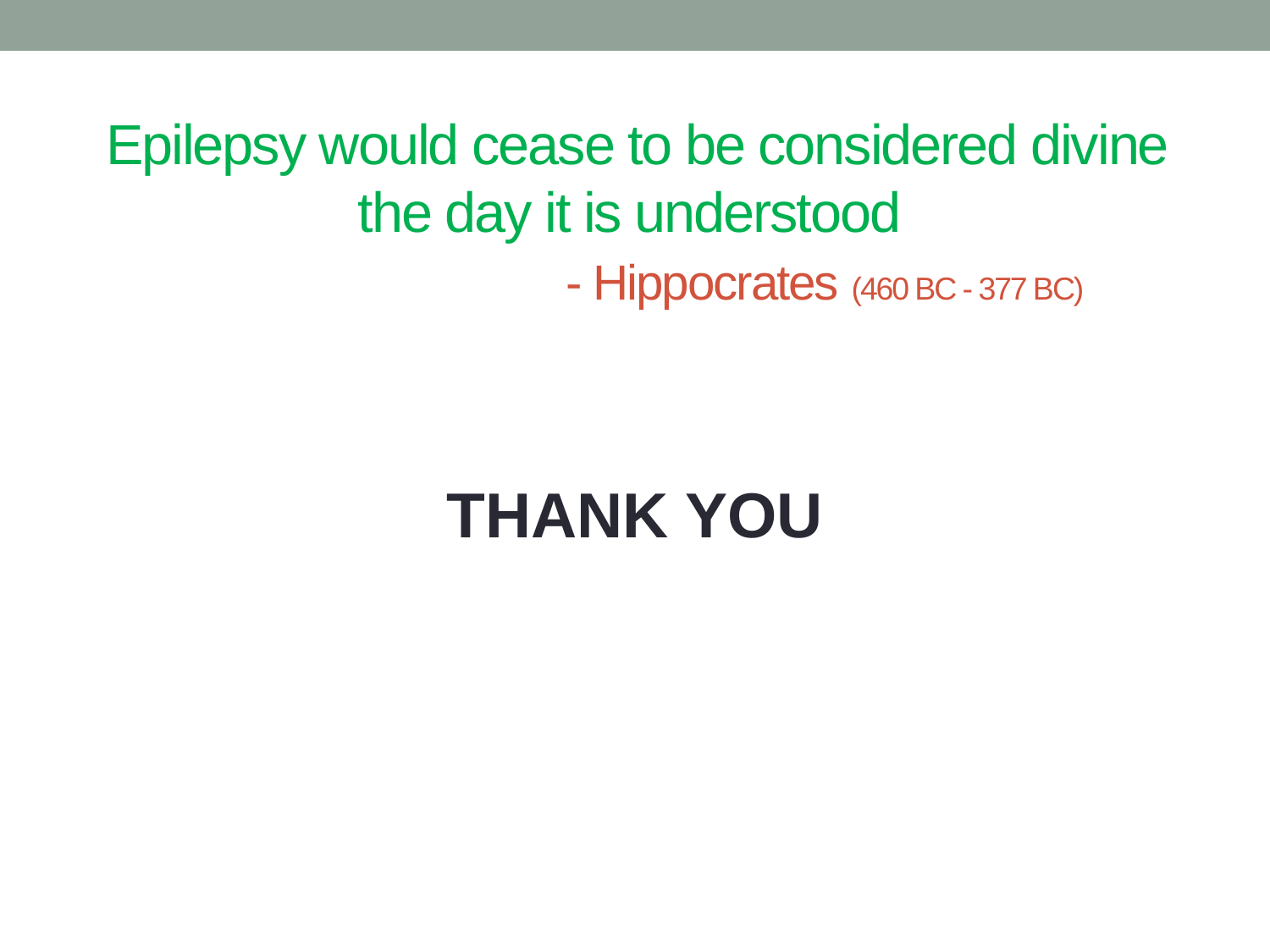

# Epilepsy would cease to be considered divine the day it is understood - Hippocrates (460 BC - 377 BC)

THANK YOU